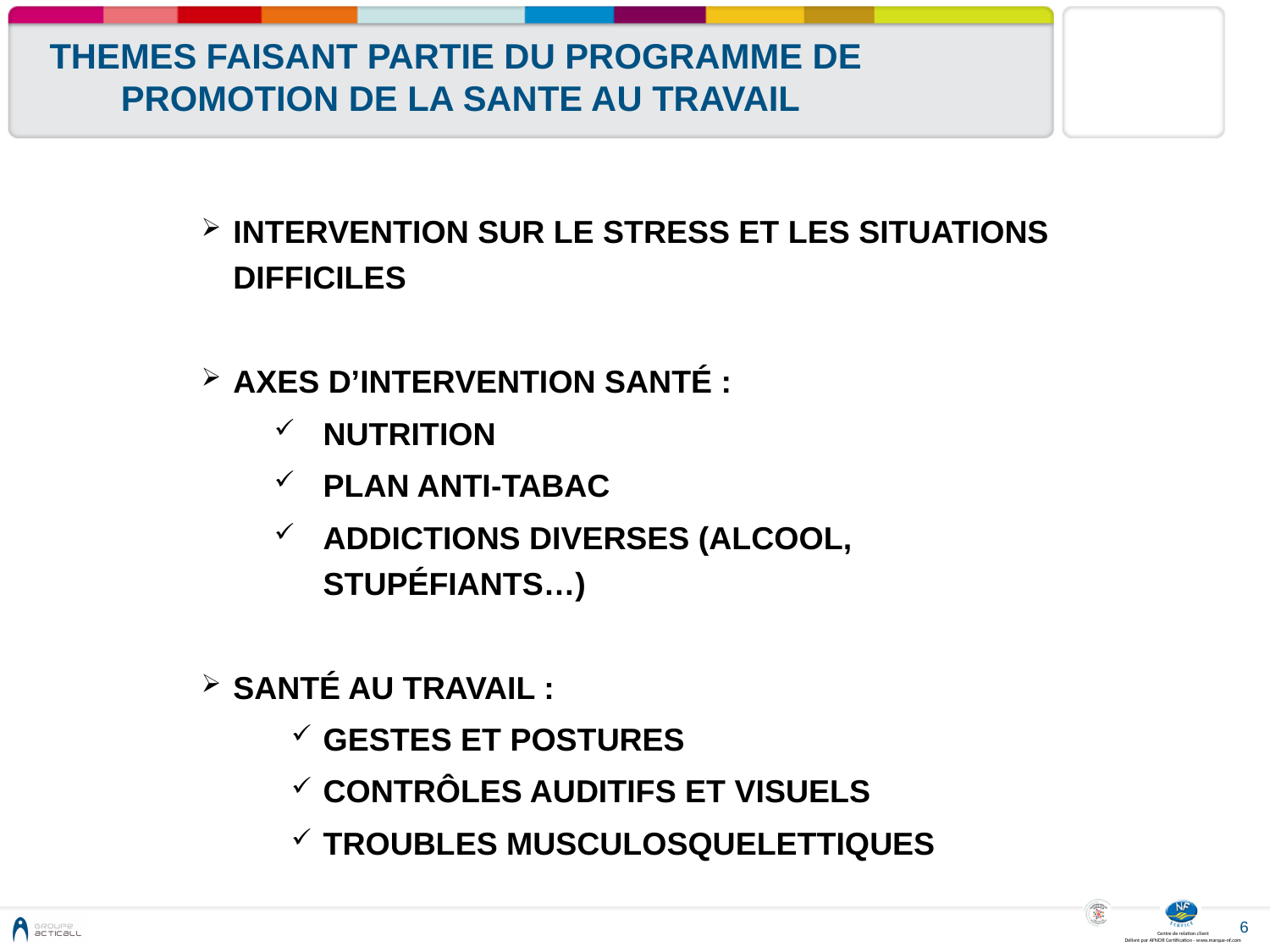

THEMES FAISANT PARTIE DU PROGRAMME DE PROMOTION DE LA SANTE AU TRAVAIL

Intervention sur le stress et les situations difficiles

Axes d’intervention Santé :
Nutrition
Plan anti-tabac
Addictions diverses (alcool, stupéfiants…)

Santé au travail :
Gestes et postures
Contrôles auditifs et visuels
Troubles musculosquelettiques

 6